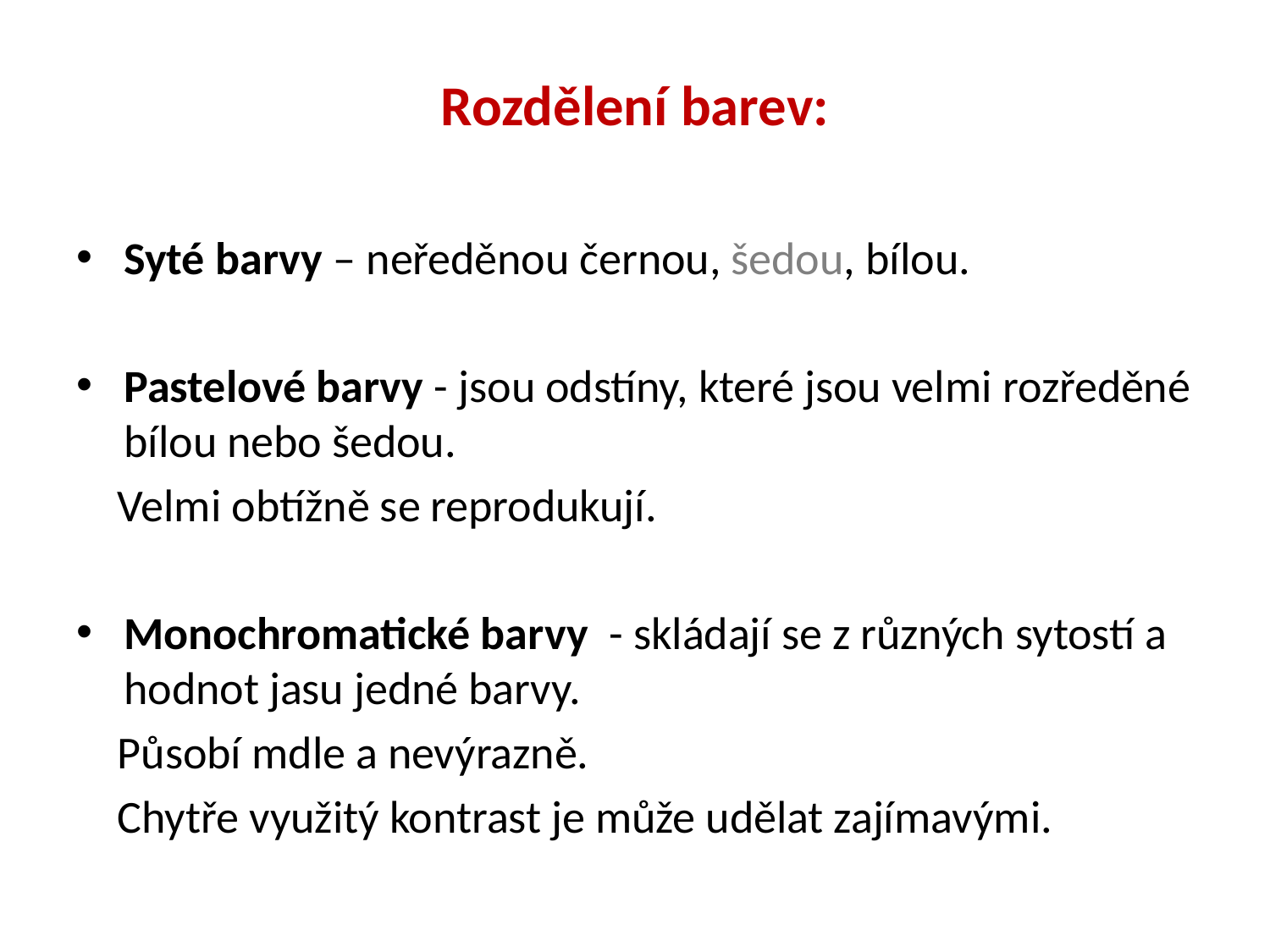

# Rozdělení barev:
Syté barvy – neředěnou černou, šedou, bílou.

Pastelové barvy - jsou odstíny, které jsou velmi rozředěné bílou nebo šedou.
    Velmi obtížně se reprodukují.

Monochromatické barvy  - skládají se z různých sytostí a hodnot jasu jedné barvy.
    Působí mdle a nevýrazně.
    Chytře využitý kontrast je může udělat zajímavými.